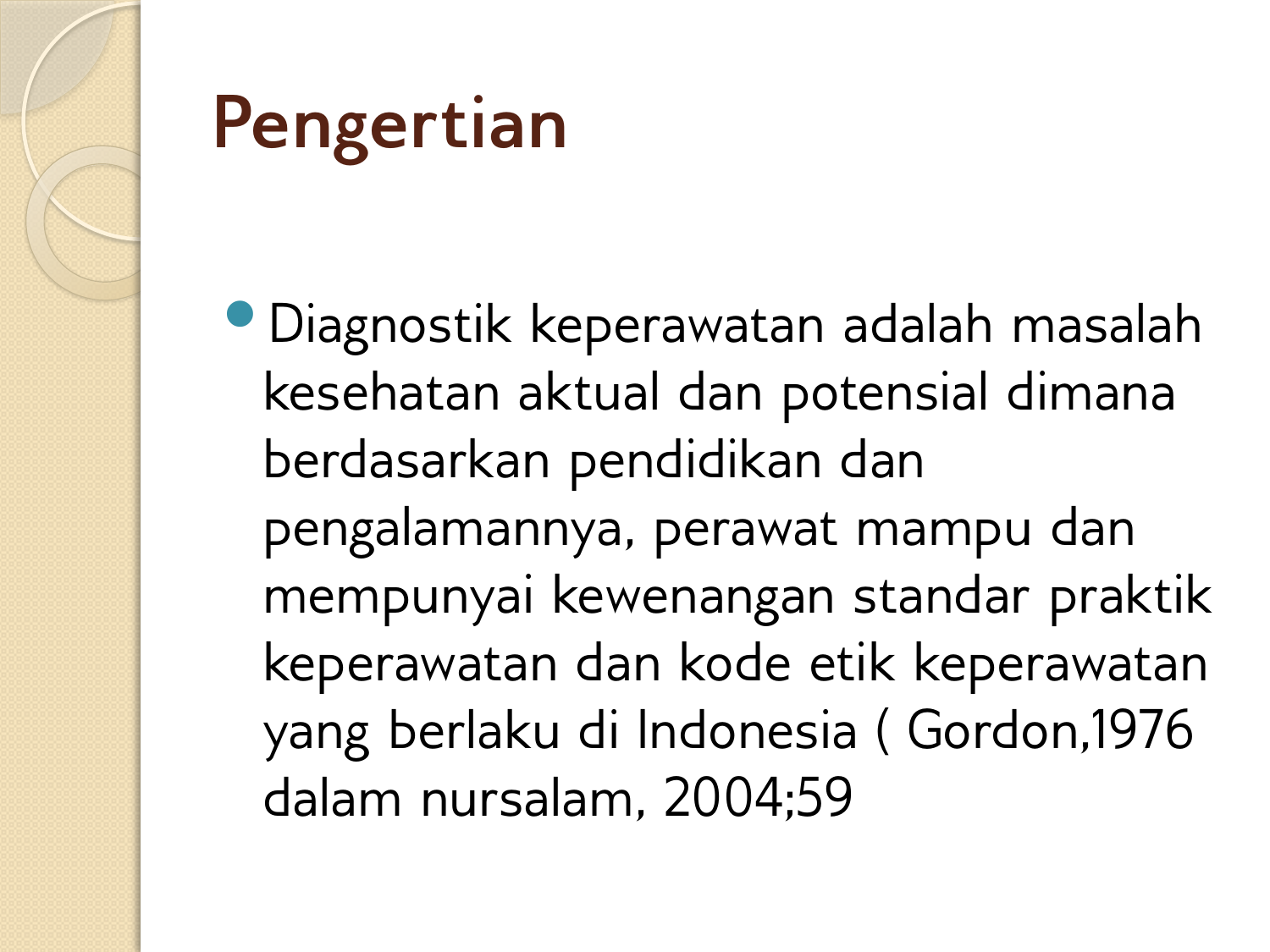

# Pengertian

Diagnostik keperawatan adalah masalah kesehatan aktual dan potensial dimana berdasarkan pendidikan dan pengalamannya, perawat mampu dan mempunyai kewenangan standar praktik keperawatan dan kode etik keperawatan yang berlaku di Indonesia ( Gordon,1976 dalam nursalam, 2004;59